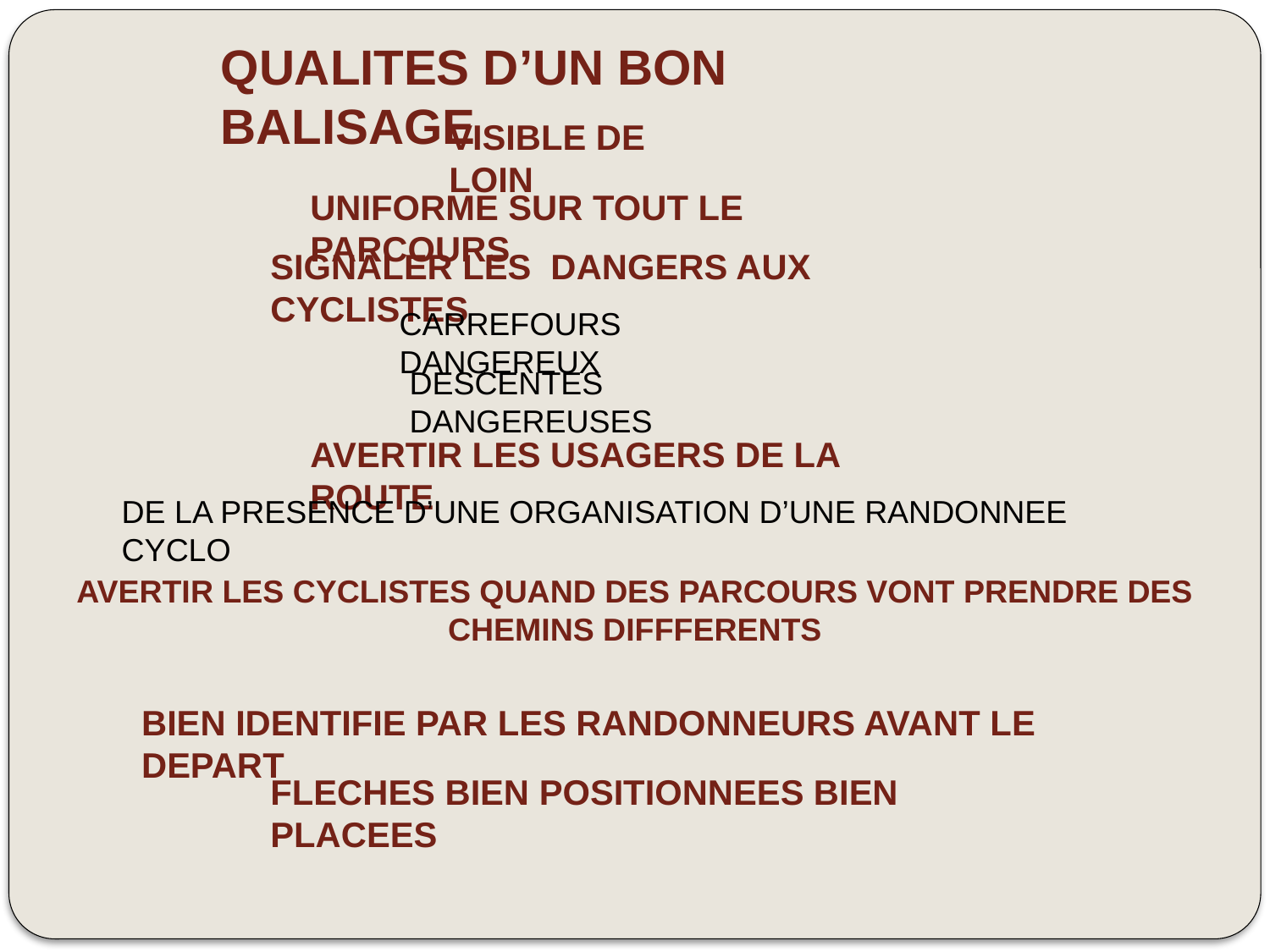

QUALITES D’UN BON BALISAGE
VISIBLE DE LOIN
UNIFORME SUR TOUT LE PARCOURS
SIGNALER LES  DANGERS AUX CYCLISTES
CARREFOURS  DANGEREUX
DESCENTES DANGEREUSES
AVERTIR LES USAGERS DE LA ROUTE
DE LA PRESENCE D’UNE ORGANISATION D’UNE RANDONNEE CYCLO
AVERTIR LES CYCLISTES QUAND DES PARCOURS VONT PRENDRE DES CHEMINS DIFFFERENTS
BIEN IDENTIFIE PAR LES RANDONNEURS AVANT LE DEPART
FLECHES BIEN POSITIONNEES BIEN PLACEES